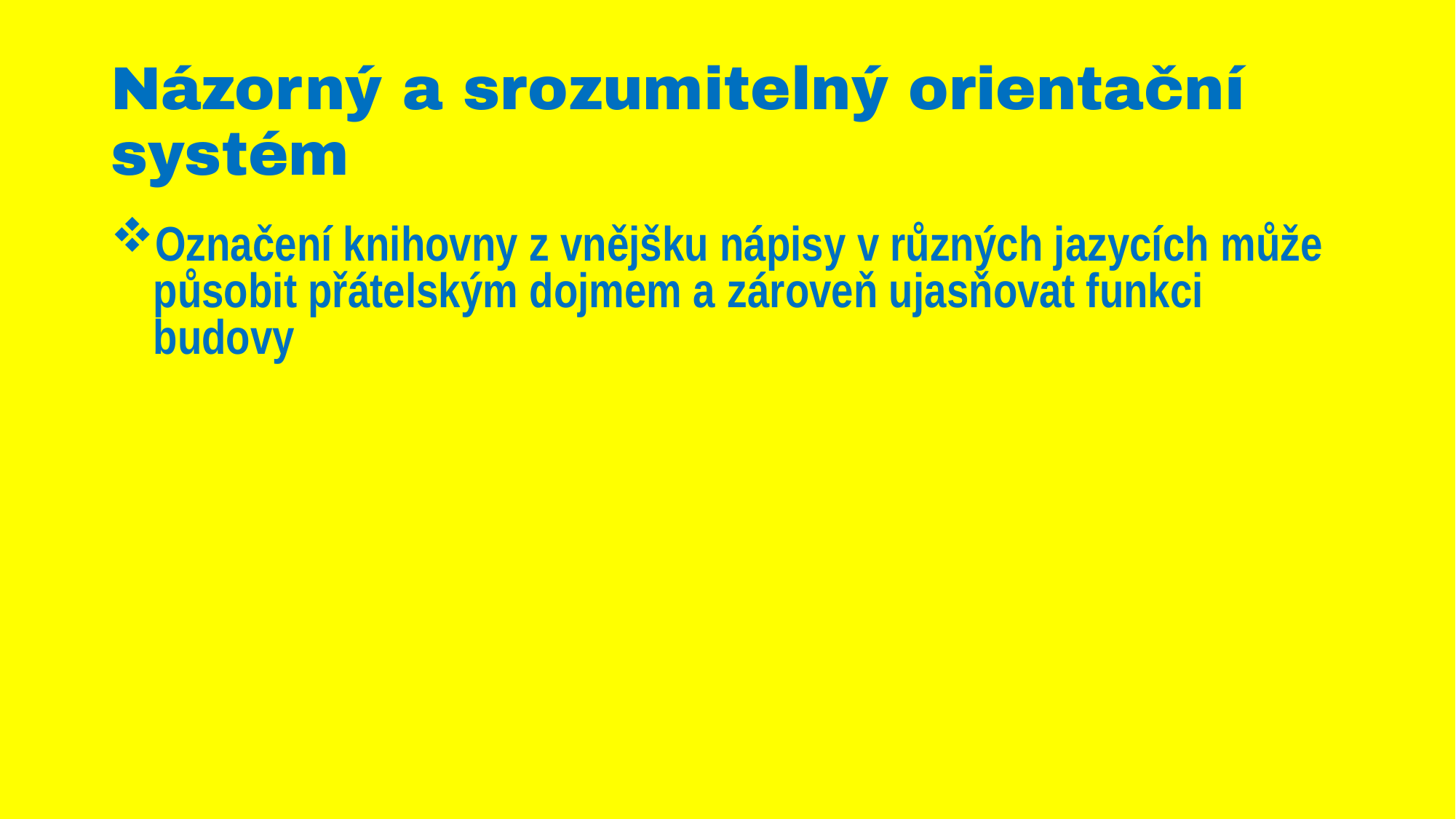

# Názorný a srozumitelný orientační systém
Označení knihovny z vnějšku nápisy v různých jazycích může působit přátelským dojmem a zároveň ujasňovat funkci budovy